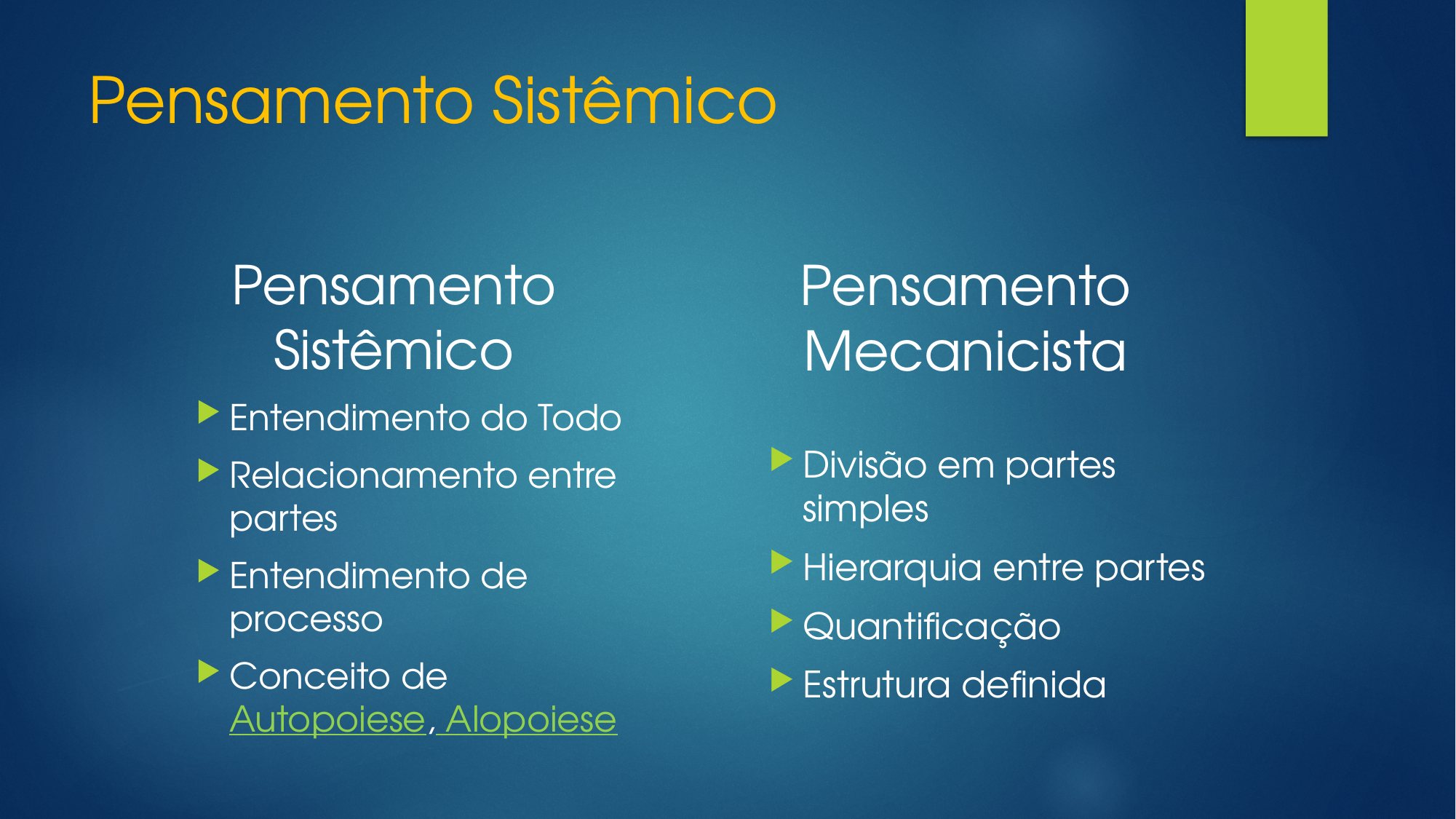

# Pensamento Sistêmico
Pensamento Mecanicista

Divisão em partes simples
Hierarquia entre partes
Quantificação
Estrutura definida

Pensamento Sistêmico
Entendimento do Todo
Relacionamento entre partes
Entendimento de processo
Conceito de Autopoiese, Alopoiese